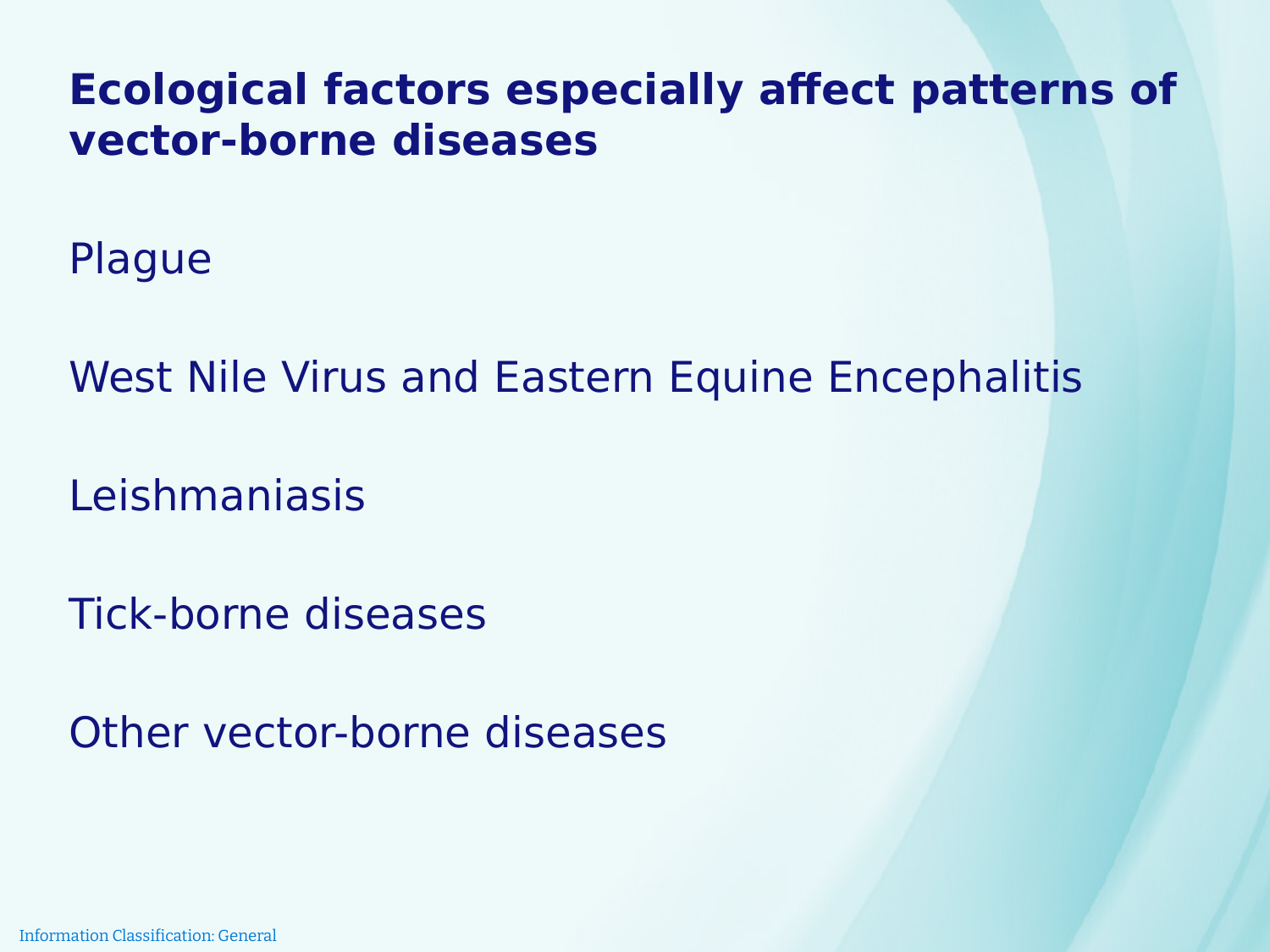

Ecological factors especially affect patterns of vector-borne diseases

Plague

West Nile Virus and Eastern Equine Encephalitis

Leishmaniasis

Tick-borne diseases

Other vector-borne diseases